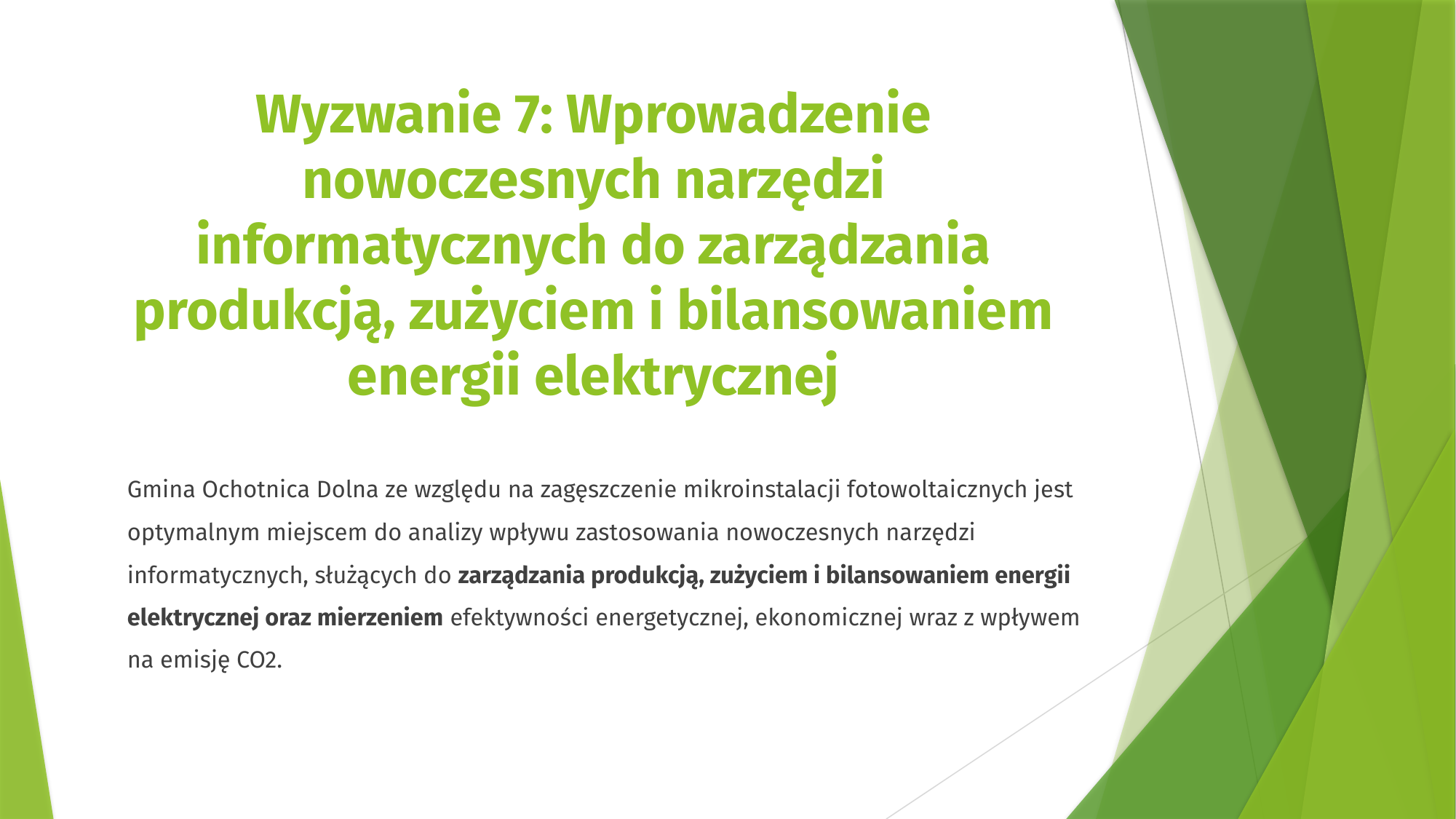

# Wyzwanie 7: Wprowadzenie nowoczesnych narzędzi informatycznych do zarządzania produkcją, zużyciem i bilansowaniem energii elektrycznej
Gmina Ochotnica Dolna ze względu na zagęszczenie mikroinstalacji fotowoltaicznych jest optymalnym miejscem do analizy wpływu zastosowania nowoczesnych narzędzi informatycznych, służących do zarządzania produkcją, zużyciem i bilansowaniem energii elektrycznej oraz mierzeniem efektywności energetycznej, ekonomicznej wraz z wpływem na emisję CO2.